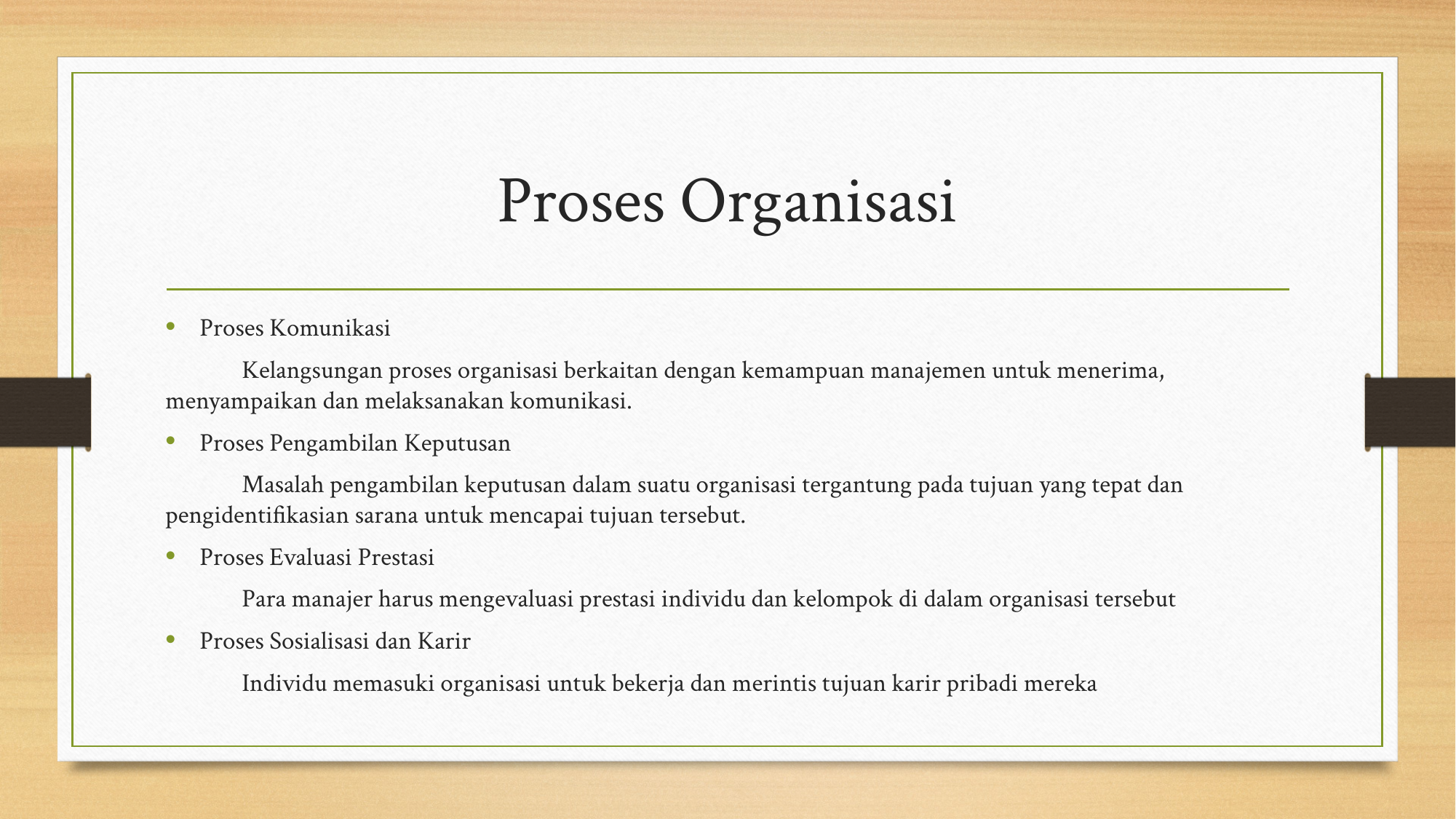

# Proses Organisasi
Proses Komunikasi
	Kelangsungan proses organisasi berkaitan dengan kemampuan manajemen untuk menerima, 	menyampaikan dan melaksanakan komunikasi.
Proses Pengambilan Keputusan
	Masalah pengambilan keputusan dalam suatu organisasi tergantung pada tujuan yang tepat dan 	pengidentifikasian sarana untuk mencapai tujuan tersebut.
Proses Evaluasi Prestasi
	Para manajer harus mengevaluasi prestasi individu dan kelompok di dalam organisasi tersebut
Proses Sosialisasi dan Karir
	Individu memasuki organisasi untuk bekerja dan merintis tujuan karir pribadi mereka